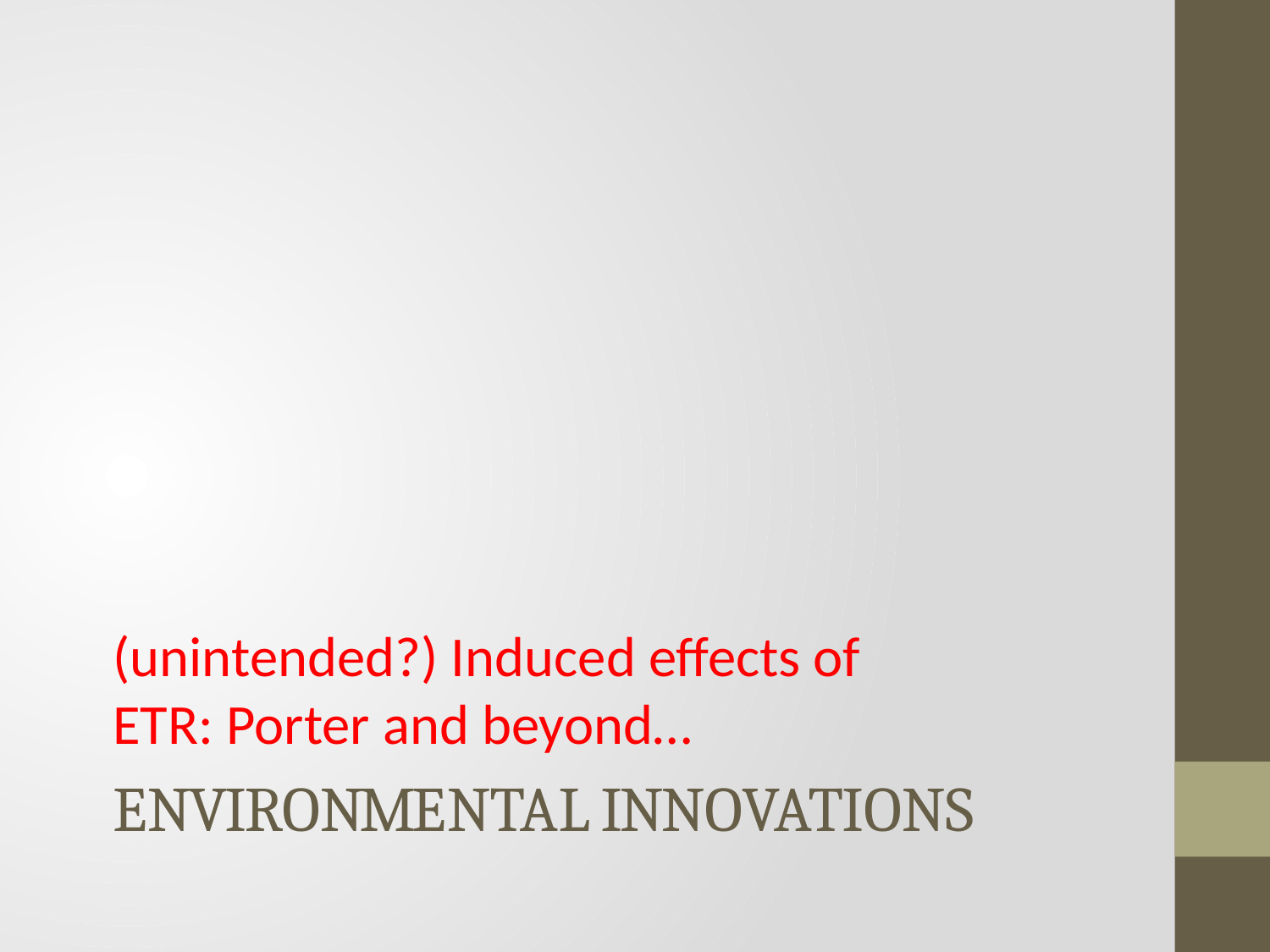

(unintended?) Induced effects of ETR: Porter and beyond…
# Environmental Innovations